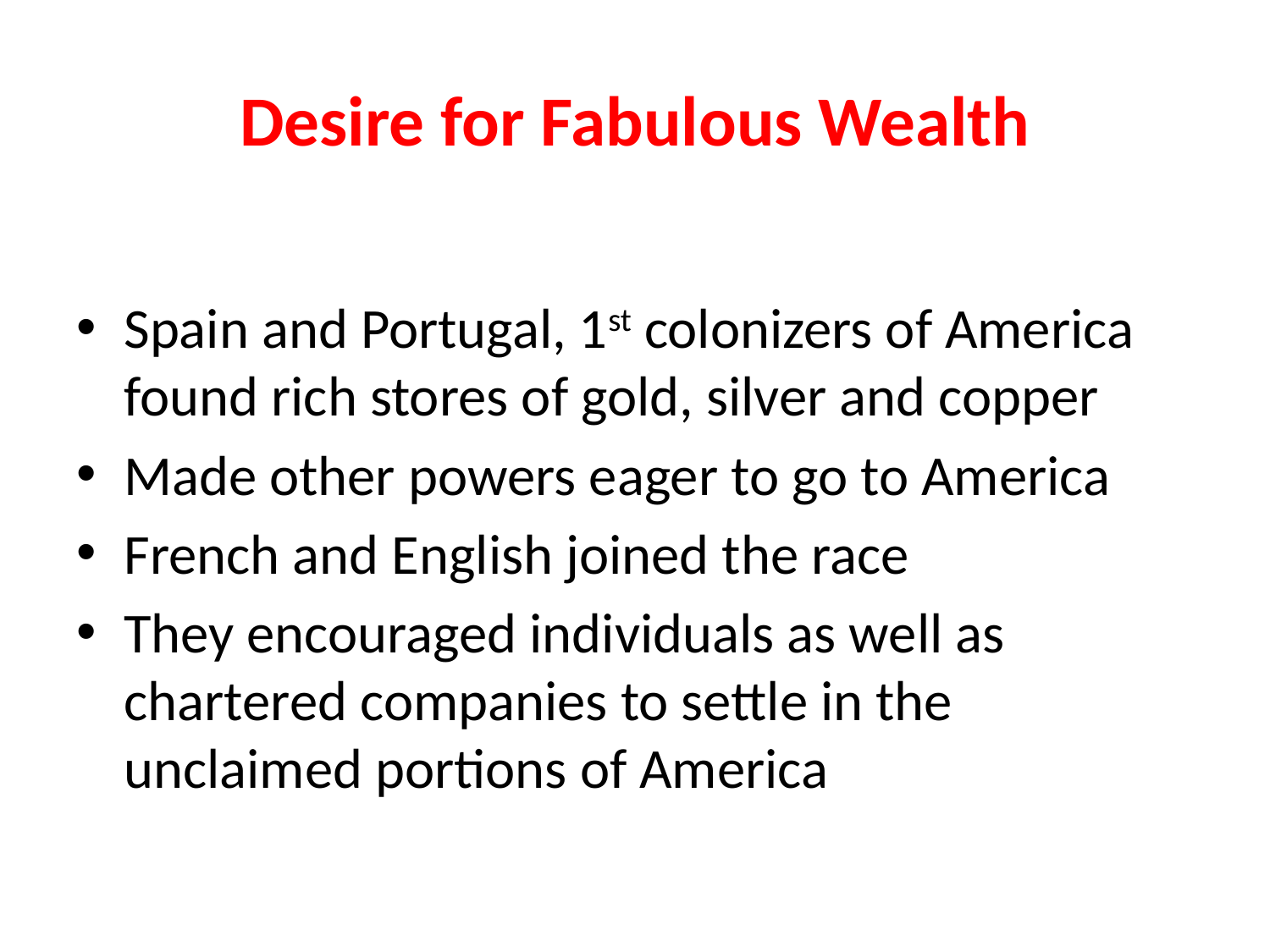

# Desire for Fabulous Wealth
Spain and Portugal, 1st colonizers of America found rich stores of gold, silver and copper
Made other powers eager to go to America
French and English joined the race
They encouraged individuals as well as chartered companies to settle in the unclaimed portions of America